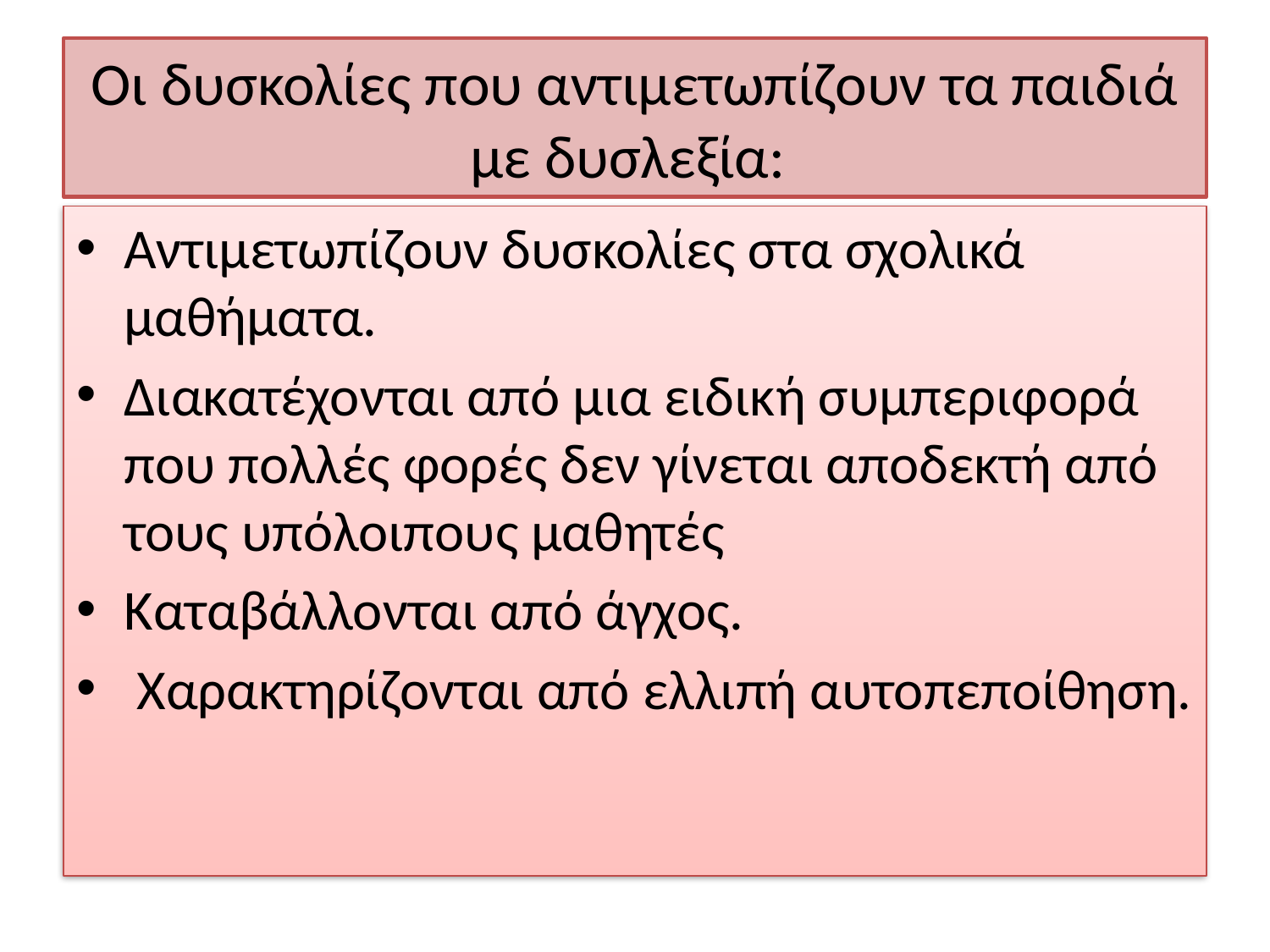

# Οι δυσκολίες που αντιμετωπίζουν τα παιδιά με δυσλεξία:
Αντιμετωπίζουν δυσκολίες στα σχολικά μαθήματα.
Διακατέχονται από μια ειδική συμπεριφορά που πολλές φορές δεν γίνεται αποδεκτή από τους υπόλοιπους μαθητές
Καταβάλλονται από άγχος.
 Χαρακτηρίζονται από ελλιπή αυτοπεποίθηση.